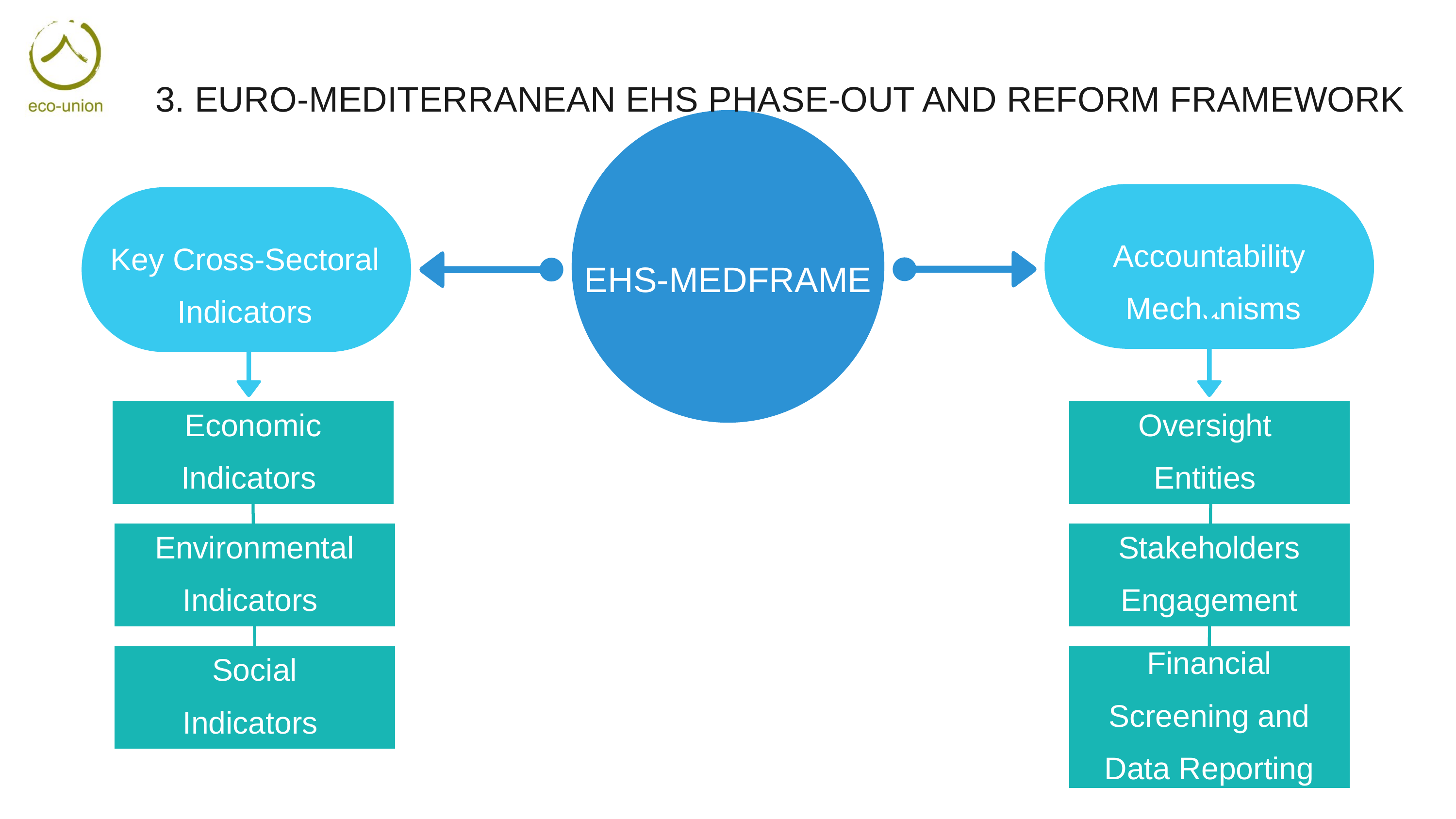

3. EURO-MEDITERRANEAN EHS PHASE-OUT AND REFORM FRAMEWORK

Accountability
 Mechanisms
Key Cross-Sectoral Indicators
EHS-MEDFRAME

Oversight
Entities

Economic
Indicators

Environmental
Indicators

Stakeholders Engagement

Social
Indicators

Financial Screening and Data Reporting